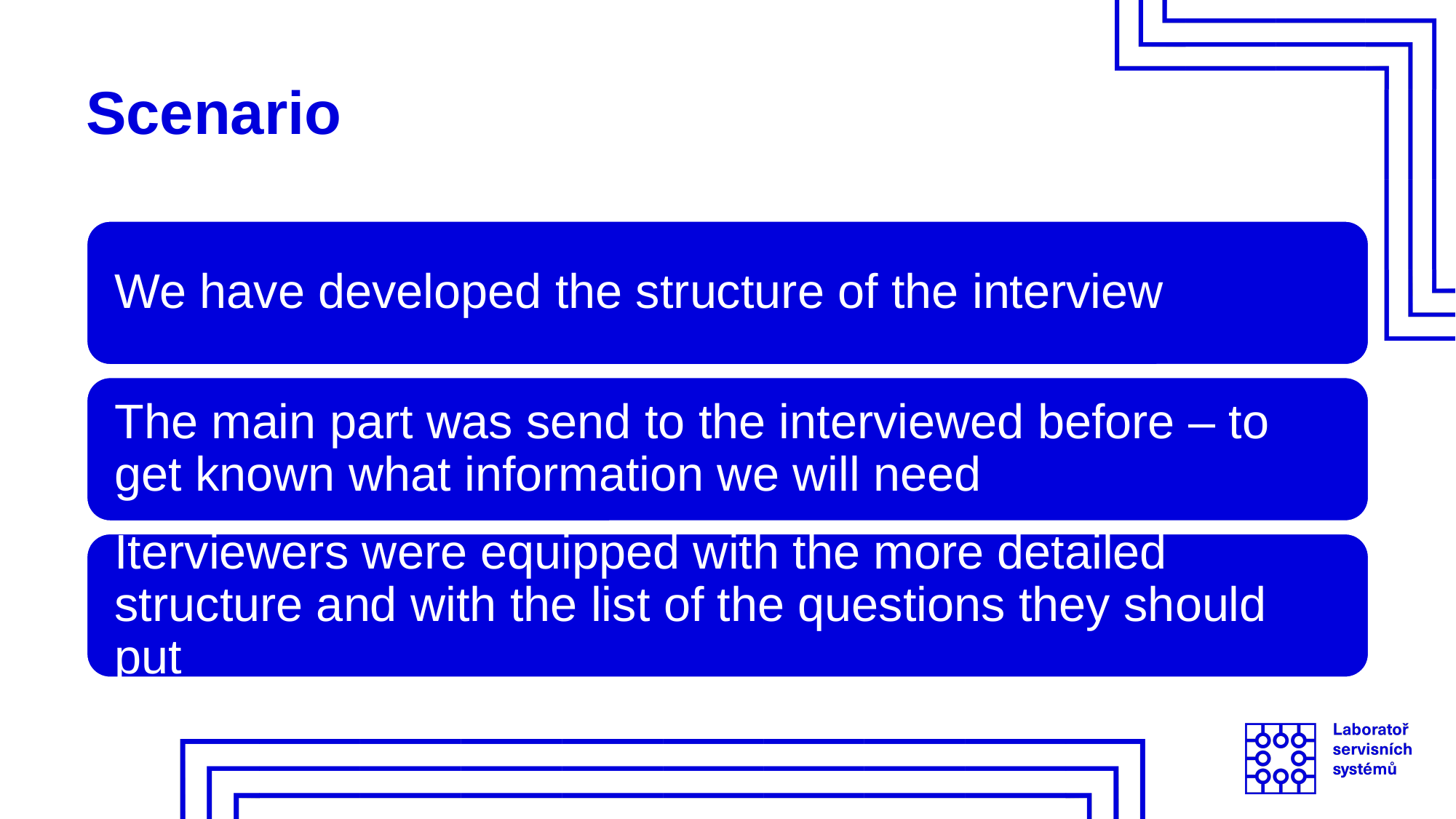

# Scenario
We have developed the structure of the interview
The main part was send to the interviewed before – to get known what information we will need
Iterviewers were equipped with the more detailed structure and with the list of the questions they should put